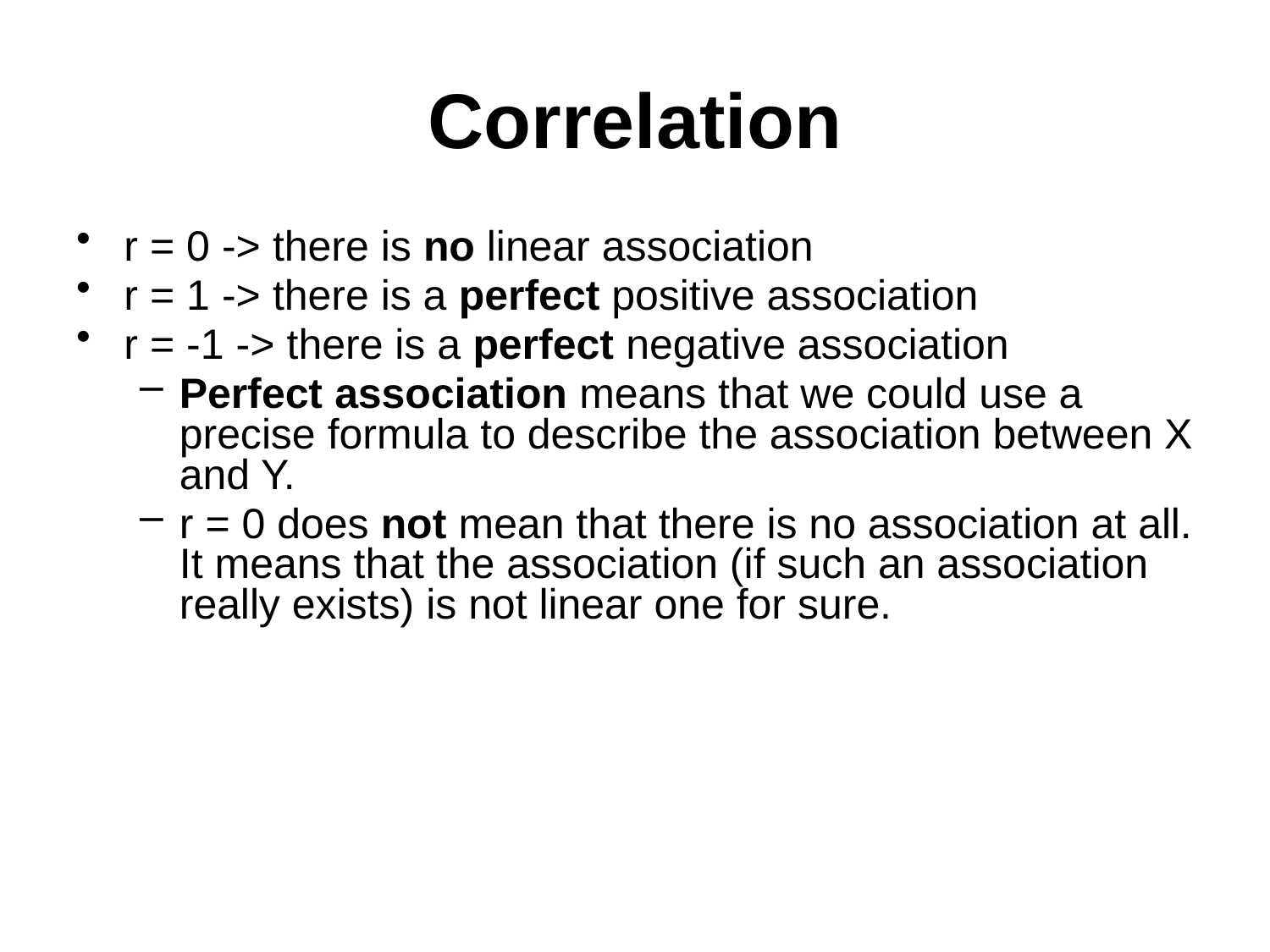

Correlation
r = 0 -> there is no linear association
r = 1 -> there is a perfect positive association
r = -1 -> there is a perfect negative association
Perfect association means that we could use a precise formula to describe the association between X and Y.
r = 0 does not mean that there is no association at all. It means that the association (if such an association really exists) is not linear one for sure.